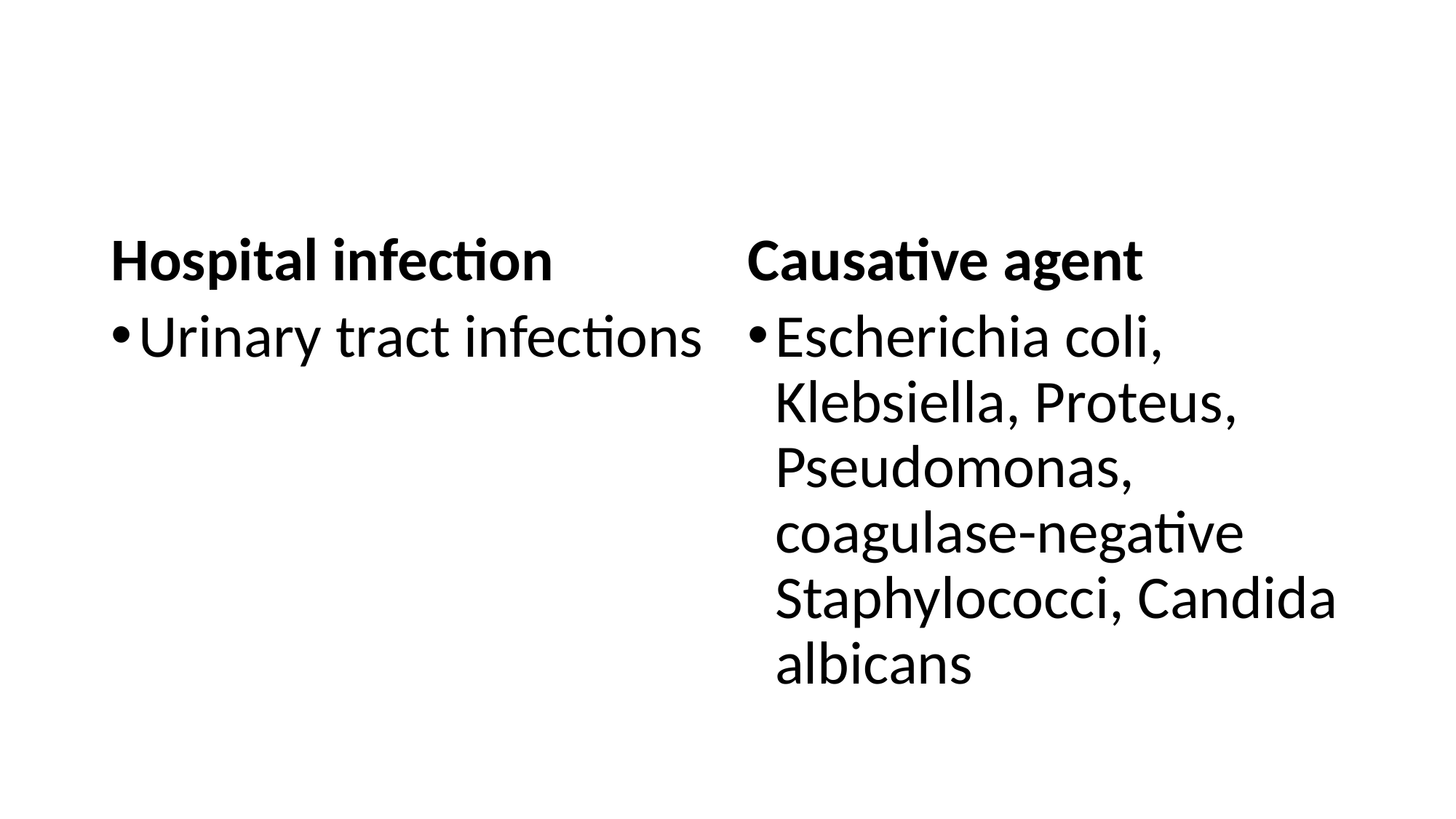

#
Hospital infection
Causative agent
Urinary tract infections

Escherichia coli, Klebsiella, Proteus, Pseudomonas, coagulase-negative  Staphylococci, Candida albicans